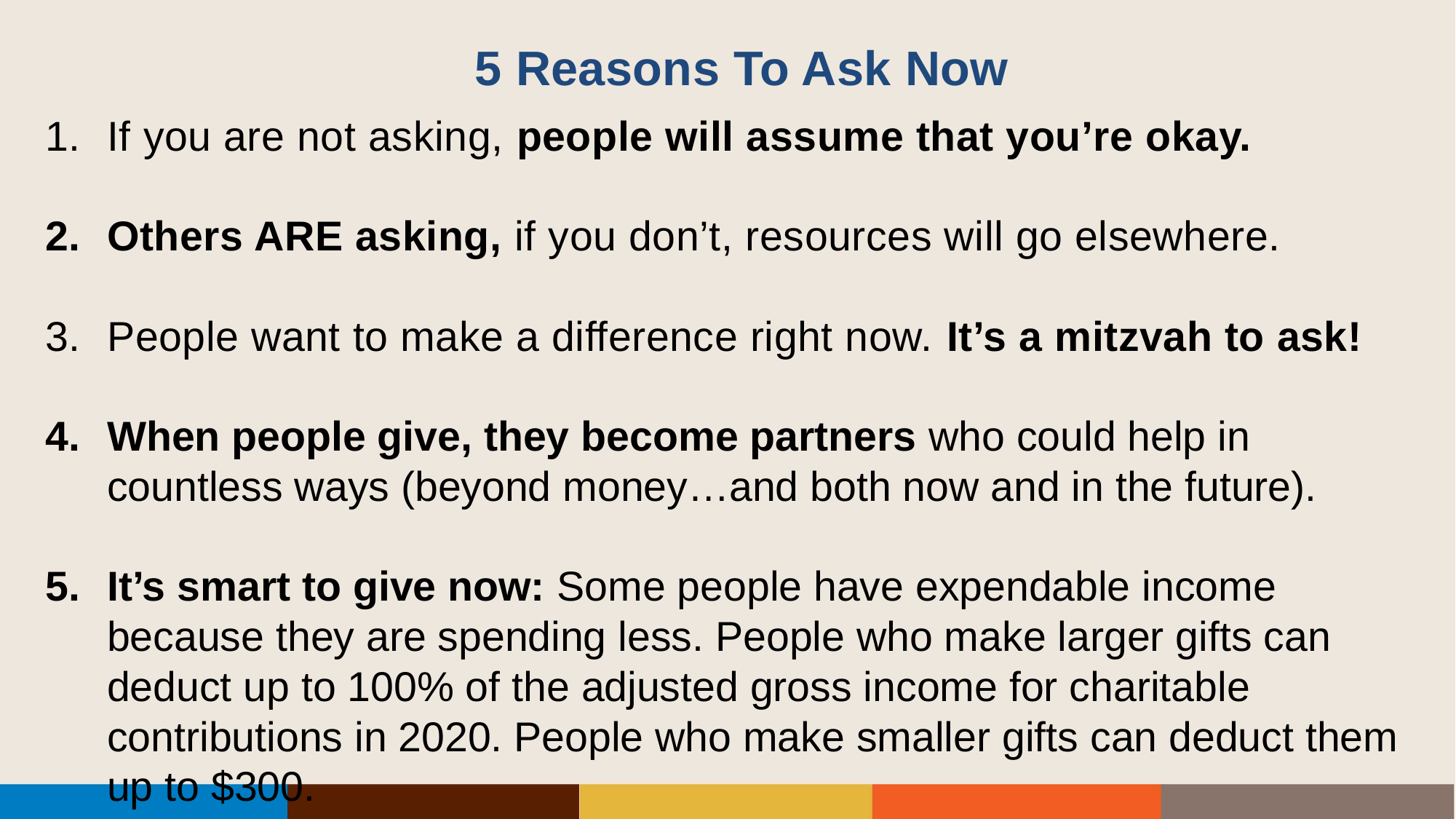

5 Reasons To Ask Now
If you are not asking, people will assume that you’re okay.

Others ARE asking, if you don’t, resources will go elsewhere.

People want to make a difference right now. It’s a mitzvah to ask!

When people give, they become partners who could help in countless ways (beyond money…and both now and in the future).

It’s smart to give now: Some people have expendable income because they are spending less. People who make larger gifts can deduct up to 100% of the adjusted gross income for charitable contributions in 2020. People who make smaller gifts can deduct them up to $300.